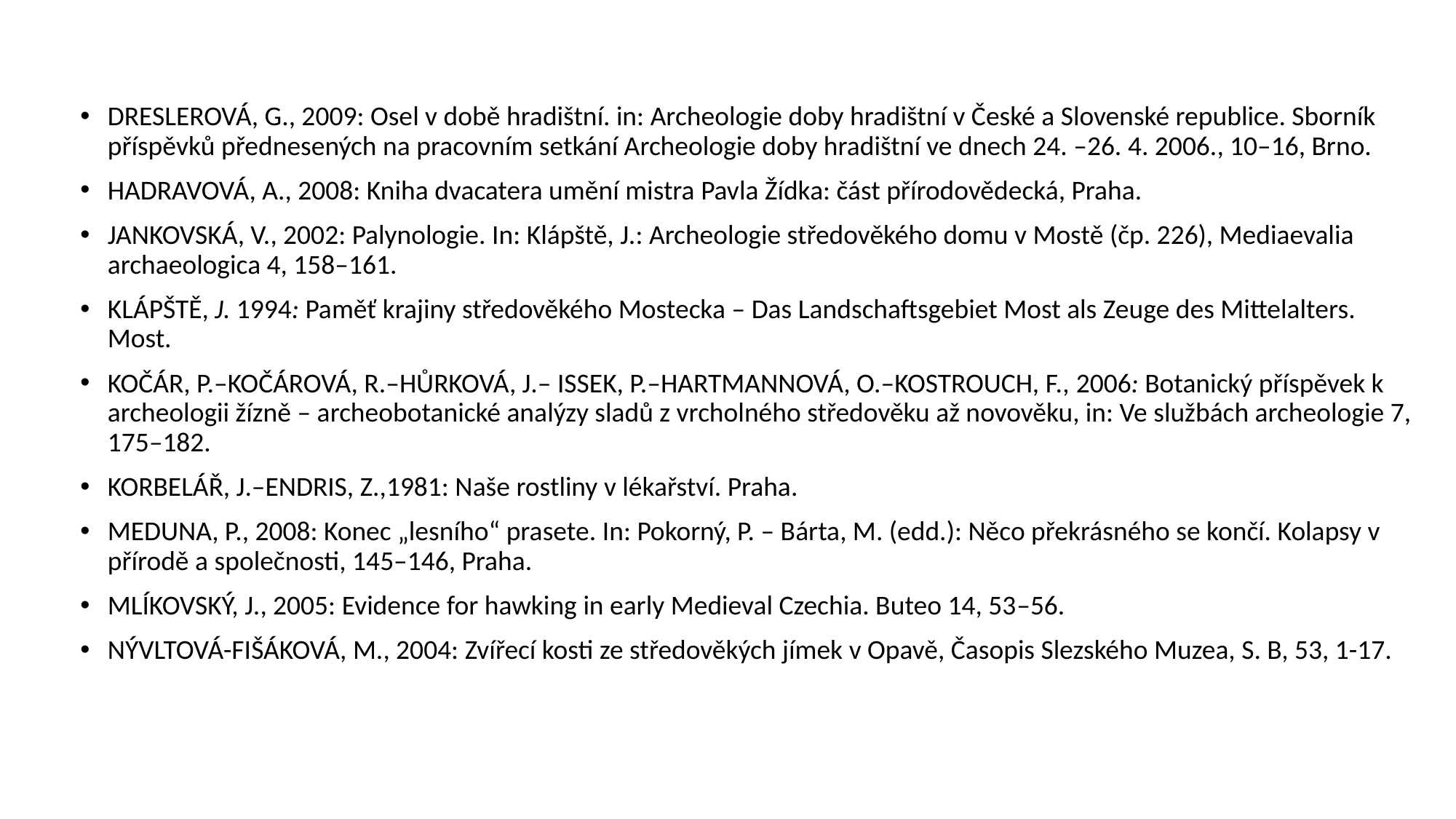

DRESLEROVÁ, G., 2009: Osel v době hradištní. in: Archeologie doby hradištní v České a Slovenské republice. Sborník příspěvků přednesených na pracovním setkání Archeologie doby hradištní ve dnech 24. –26. 4. 2006., 10–16, Brno.
HADRAVOVÁ, A., 2008: Kniha dvacatera umění mistra Pavla Žídka: část přírodovědecká, Praha.
JANKOVSKÁ, V., 2002: Palynologie. In: Klápště, J.: Archeologie středověkého domu v Mostě (čp. 226), Mediaevalia archaeologica 4, 158–161.
KLÁPŠTĚ, J. 1994: Paměť krajiny středověkého Mostecka – Das Landschaftsgebiet Most als Zeuge des Mittelalters. Most.
KOČÁR, P.–KOČÁROVÁ, R.–HŮRKOVÁ, J.– ISSEK, P.–HARTMANNOVÁ, O.–KOSTROUCH, F., 2006: Botanický příspěvek k archeologii žízně – archeobotanické analýzy sladů z vrcholného středověku až novověku, in: Ve službách archeologie 7, 175–182.
KORBELÁŘ, J.–ENDRIS, Z.,1981: Naše rostliny v lékařství. Praha.
MEDUNA, P., 2008: Konec „lesního“ prasete. In: Pokorný, P. – Bárta, M. (edd.): Něco překrásného se končí. Kolapsy v přírodě a společnosti, 145–146, Praha.
MLÍKOVSKÝ, J., 2005: Evidence for hawking in early Medieval Czechia. Buteo 14, 53–56.
NÝVLTOVÁ-FIŠÁKOVÁ, M., 2004: Zvířecí kosti ze středověkých jímek v Opavě, Časopis Slezského Muzea, S. B, 53, 1-17.